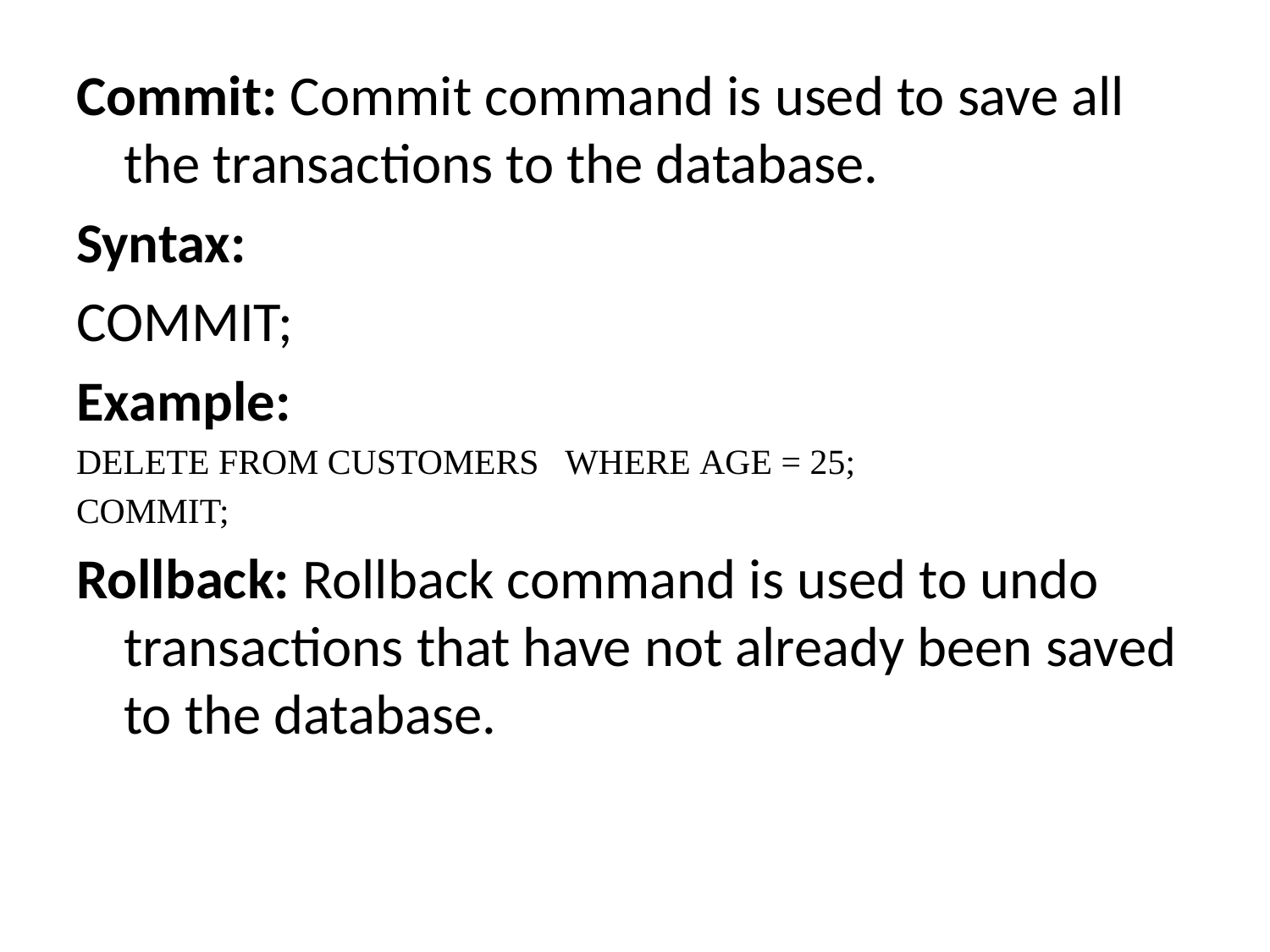

Commit: Commit command is used to save all the transactions to the database.
Syntax:
COMMIT;
Example:
DELETE FROM CUSTOMERS   WHERE AGE = 25;
COMMIT;
Rollback: Rollback command is used to undo transactions that have not already been saved to the database.